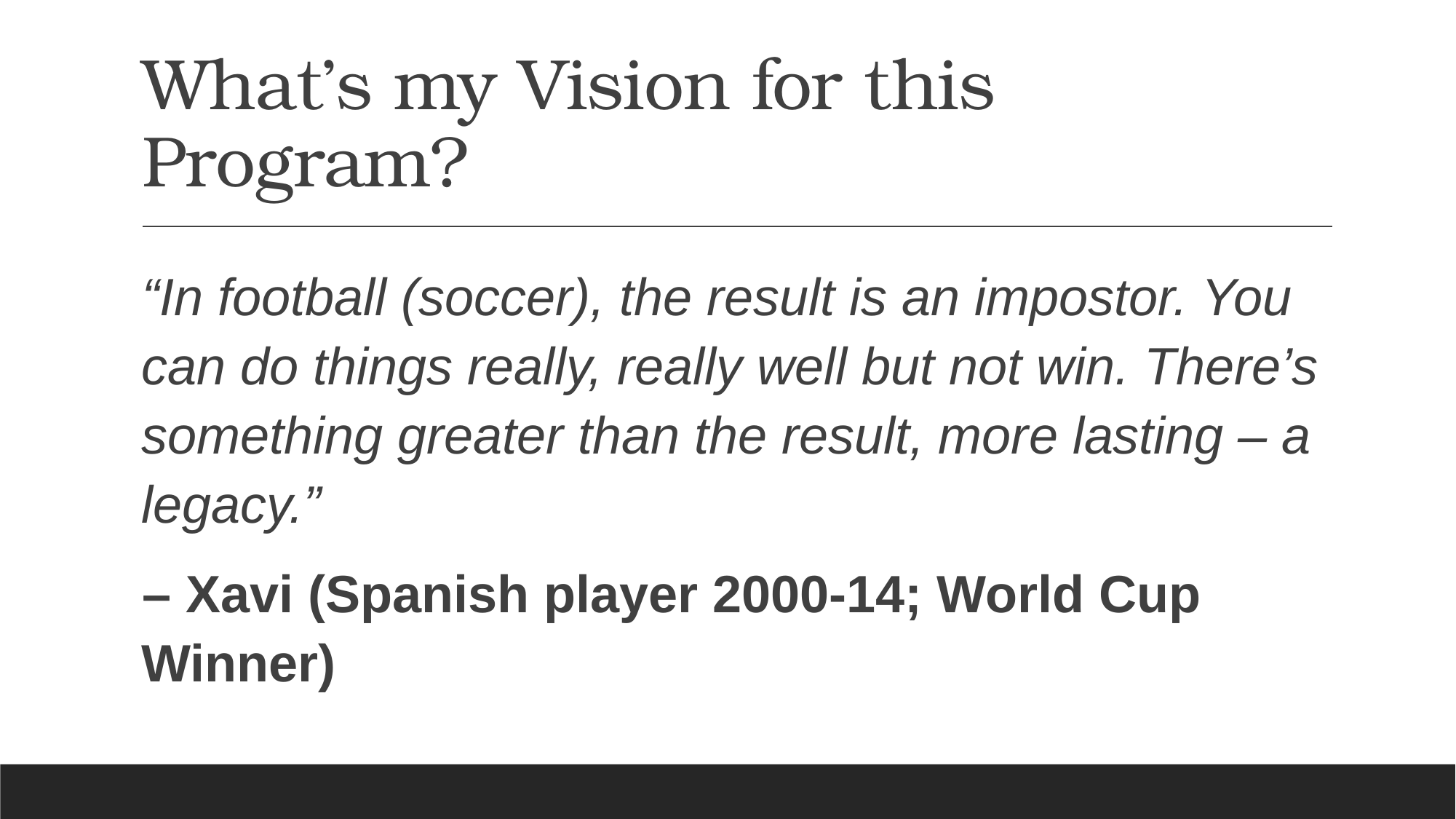

# What’s my Vision for this Program?
“In football (soccer), the result is an impostor. You can do things really, really well but not win. There’s something greater than the result, more lasting – a legacy.”
– Xavi (Spanish player 2000-14; World Cup Winner)